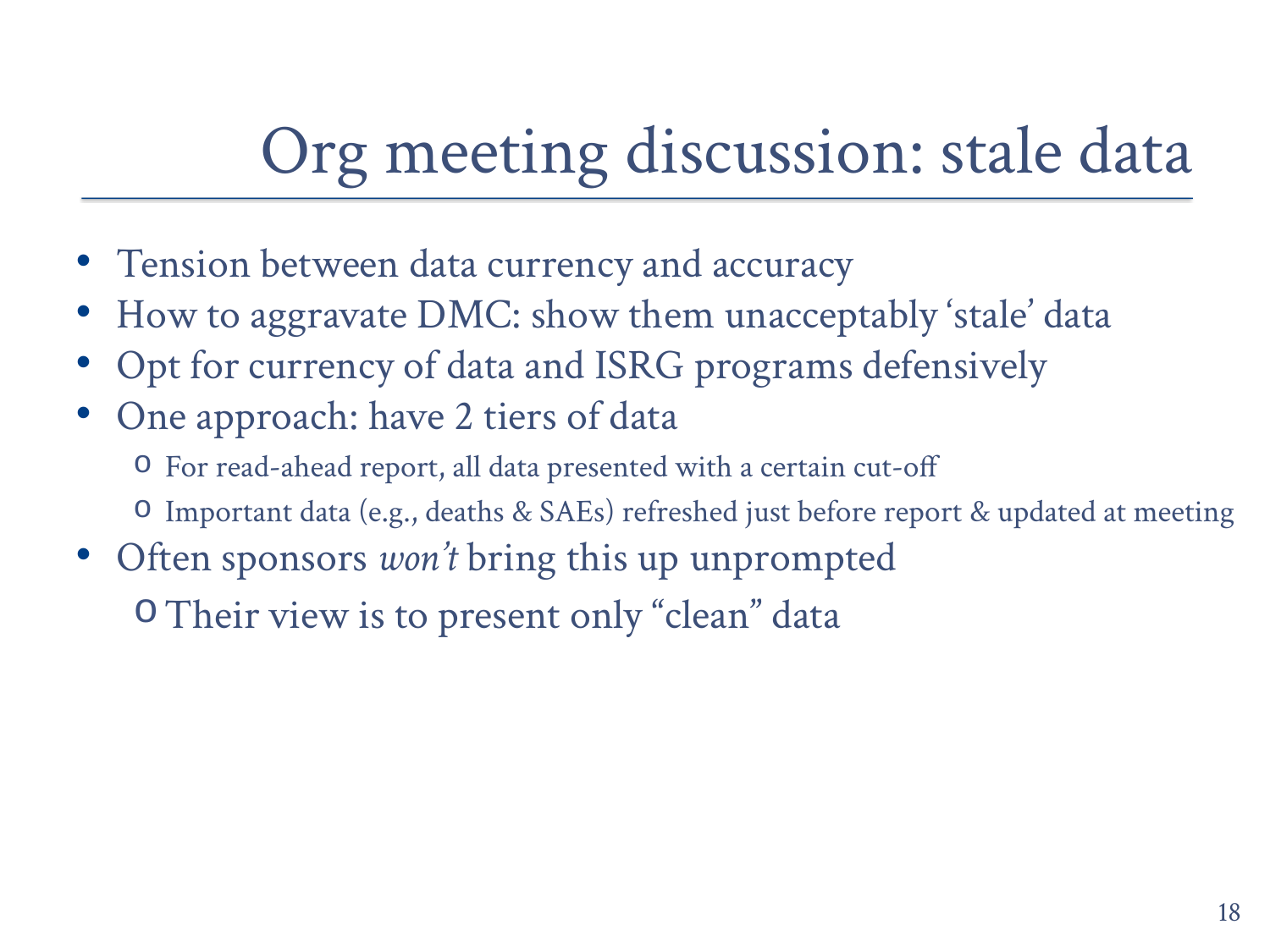

# Org meeting discussion: stale data
Tension between data currency and accuracy
How to aggravate DMC: show them unacceptably ‘stale’ data
Opt for currency of data and ISRG programs defensively
One approach: have 2 tiers of data
For read-ahead report, all data presented with a certain cut-off
Important data (e.g., deaths & SAEs) refreshed just before report & updated at meeting
Often sponsors won’t bring this up unprompted
Their view is to present only “clean” data

18